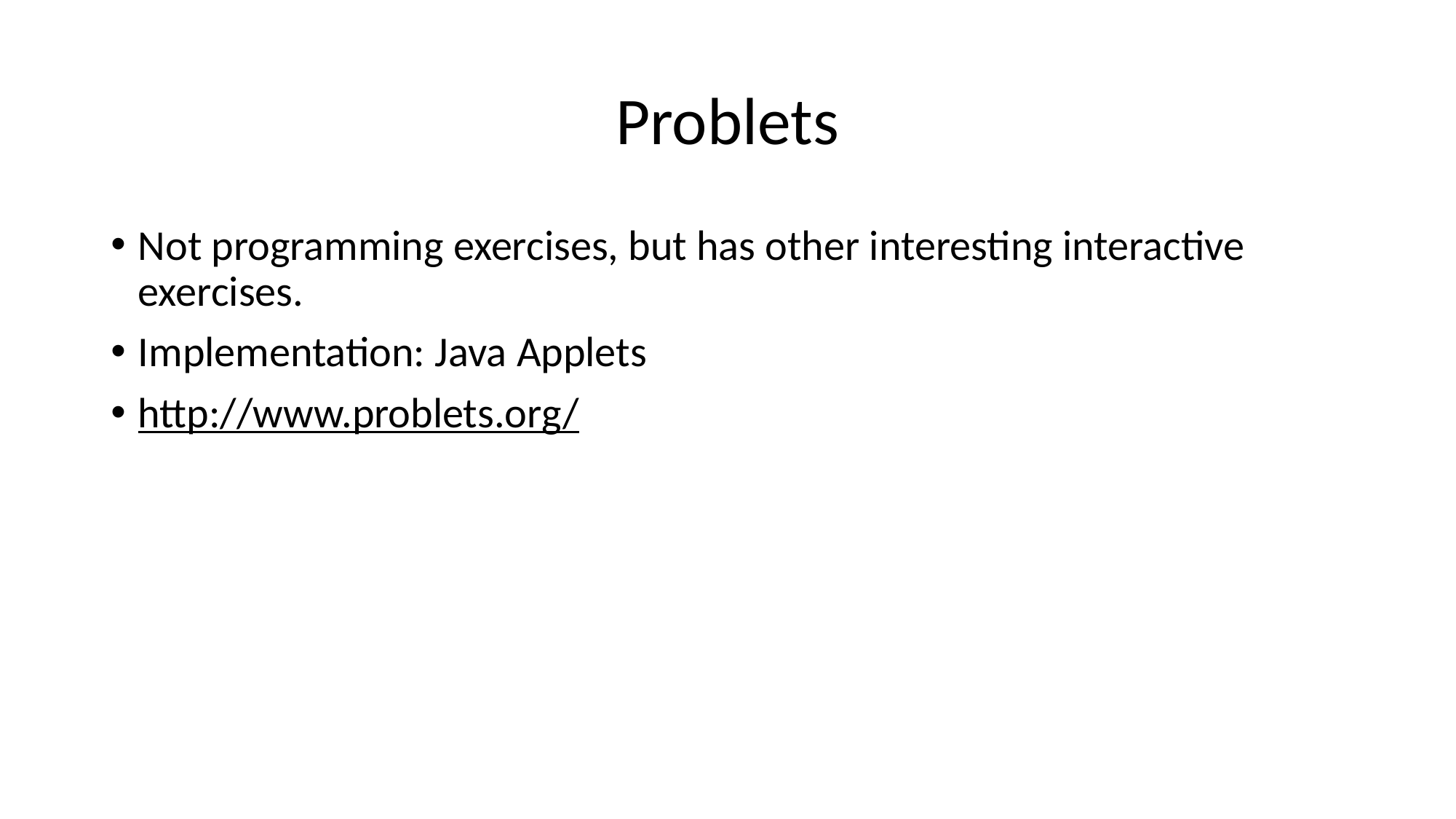

# Problets
Not programming exercises, but has other interesting interactive exercises.
Implementation: Java Applets
http://www.problets.org/